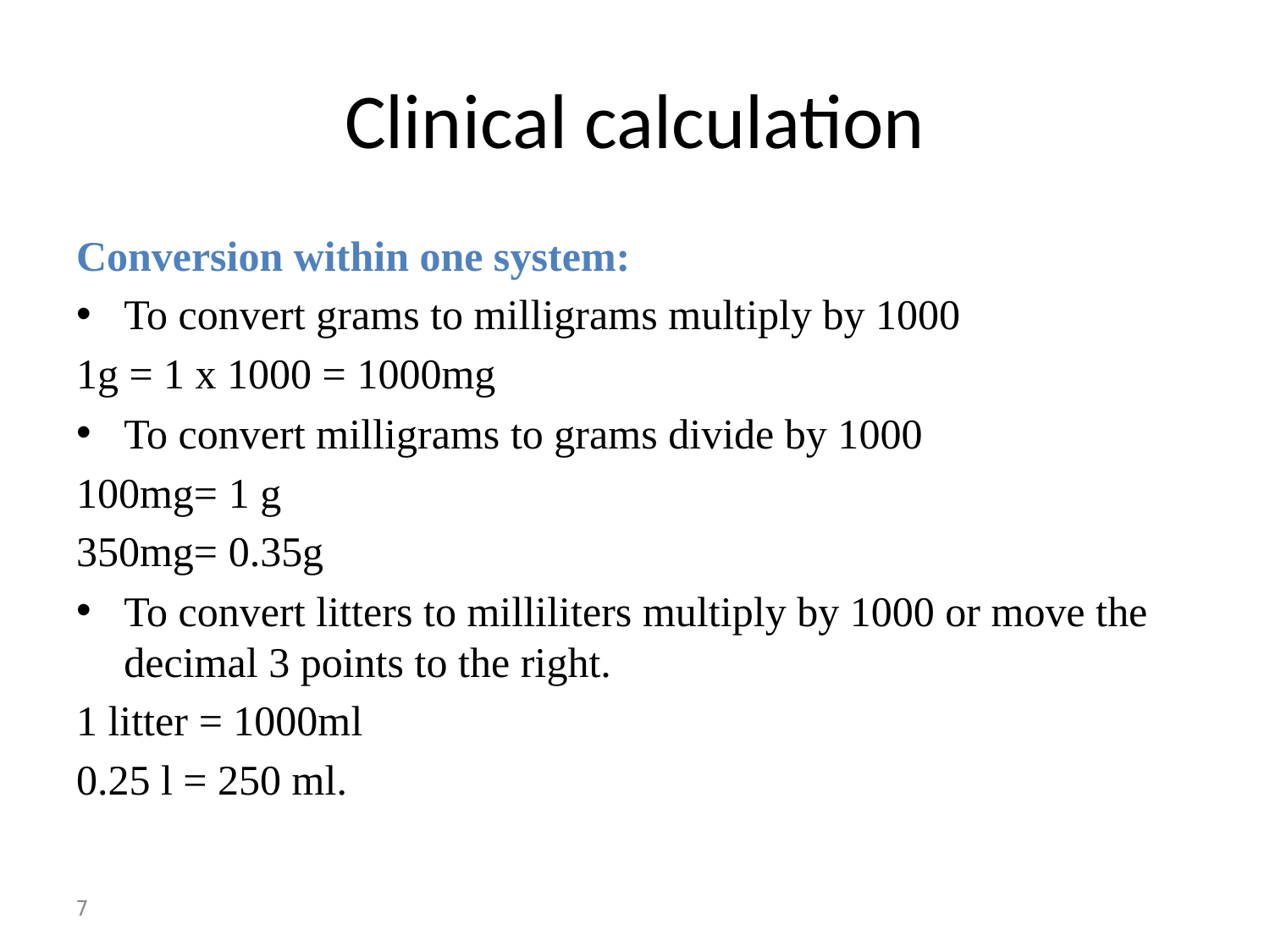

# Clinical calculation
Conversion within one system:
To convert grams to milligrams multiply by 1000
1g = 1 x 1000 = 1000mg
To convert milligrams to grams divide by 1000
100mg= 1 g
350mg= 0.35g
To convert litters to milliliters multiply by 1000 or move the decimal 3 points to the right.
1 litter = 1000ml
0.25 l = 250 ml.

7